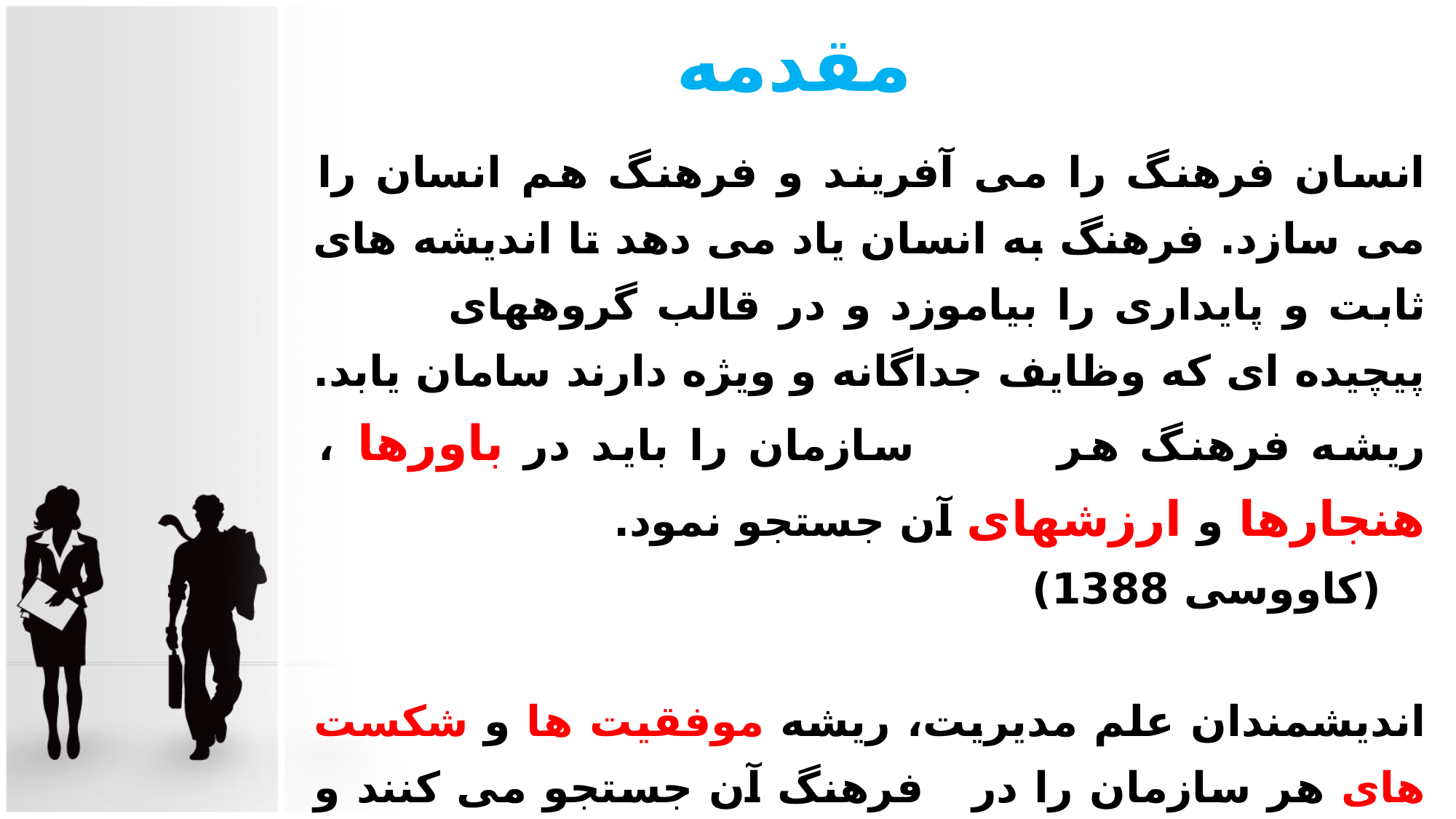

# مقدمه
انسان فرهنگ را می آفریند و فرهنگ هم انسان را می سازد. فرهنگ به انسان یاد می دهد تا اندیشه های ثابت و پایداری را بیاموزد و در قالب گروههای        پیچیده ای که وظایف جداگانه و ویژه دارند سامان یابد. ریشه فرهنگ هر       سازمان را باید در باورها ، هنجارها و ارزشهای آن جستجو نمود.                        (کاووسی 1388)

اندیشمندان علم مدیریت، ریشه موفقیت ها و شکست های هر سازمان را در   فرهنگ آن جستجو می کنند و معتقدند همان طور که انسانها دارای شخصیت منحصر به فرد و متمایز از یکدیگر می باشند، سازمانها نیز به واسطه                 فرهنگشان دارای شخصیتی منحصر به فرد و جداگانه هستند.